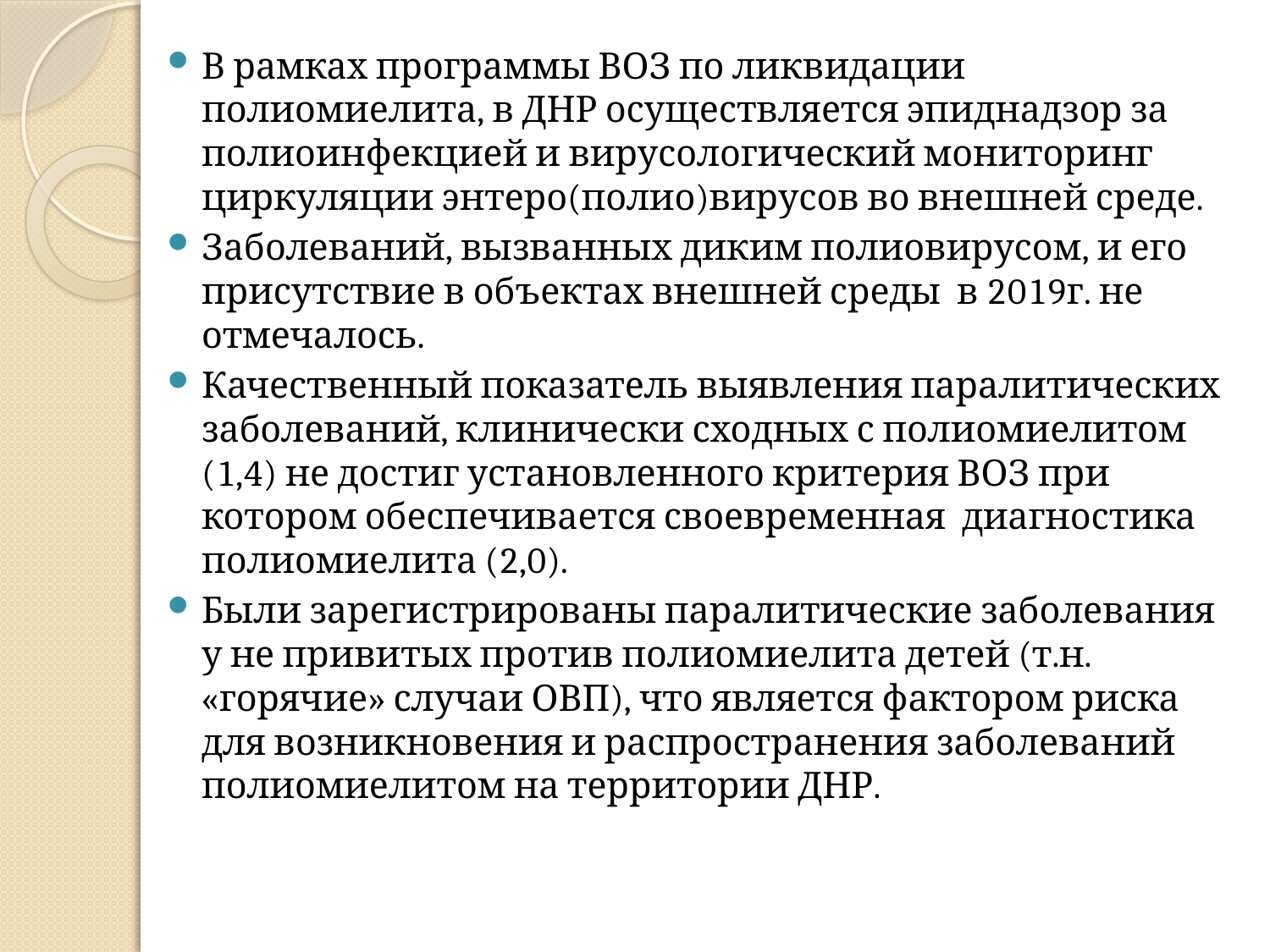

В рамках программы ВОЗ по ликвидации полиомиелита, в ДНР осуществляется эпиднадзор за полиоинфекцией и вирусологический мониторинг циркуляции энтеро(полио)вирусов во внешней среде.
Заболеваний, вызванных диким полиовирусом, и его присутствие в объектах внешней среды  в 2019г. не отмечалось.
Качественный показатель выявления паралитических заболеваний, клинически сходных с полиомиелитом (1,4) не достиг установленного критерия ВОЗ при котором обеспечивается своевременная  диагностика полиомиелита (2,0).
Были зарегистрированы паралитические заболевания у не привитых против полиомиелита детей (т.н. «горячие» случаи ОВП), что является фактором риска для возникновения и распространения заболеваний полиомиелитом на территории ДНР.